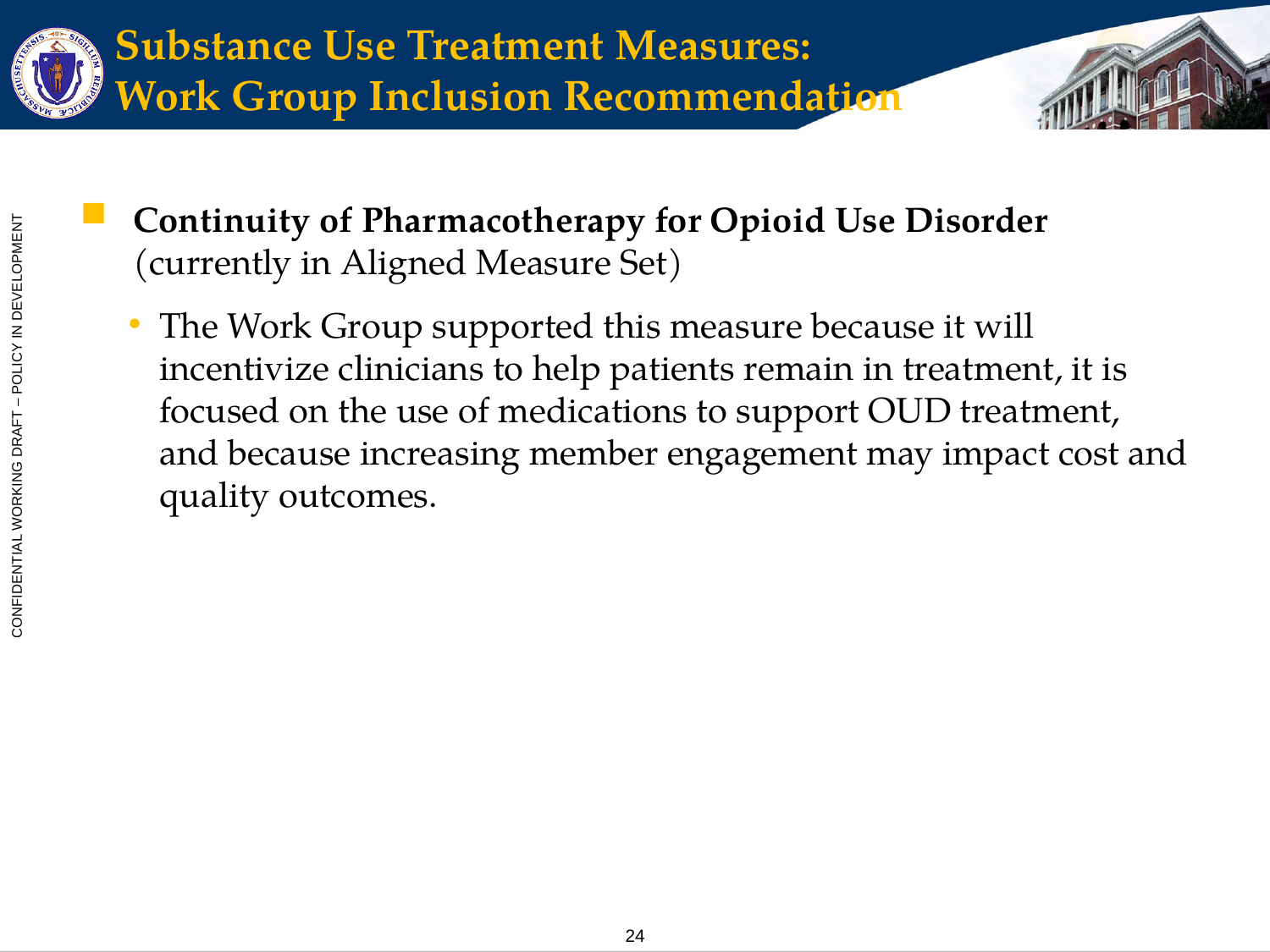

# Substance Use Treatment Measures: Work Group Inclusion Recommendation
Continuity of Pharmacotherapy for Opioid Use Disorder (currently in Aligned Measure Set)
The Work Group supported this measure because it will incentivize clinicians to help patients remain in treatment, it is focused on the use of medications to support OUD treatment, and because increasing member engagement may impact cost and quality outcomes.